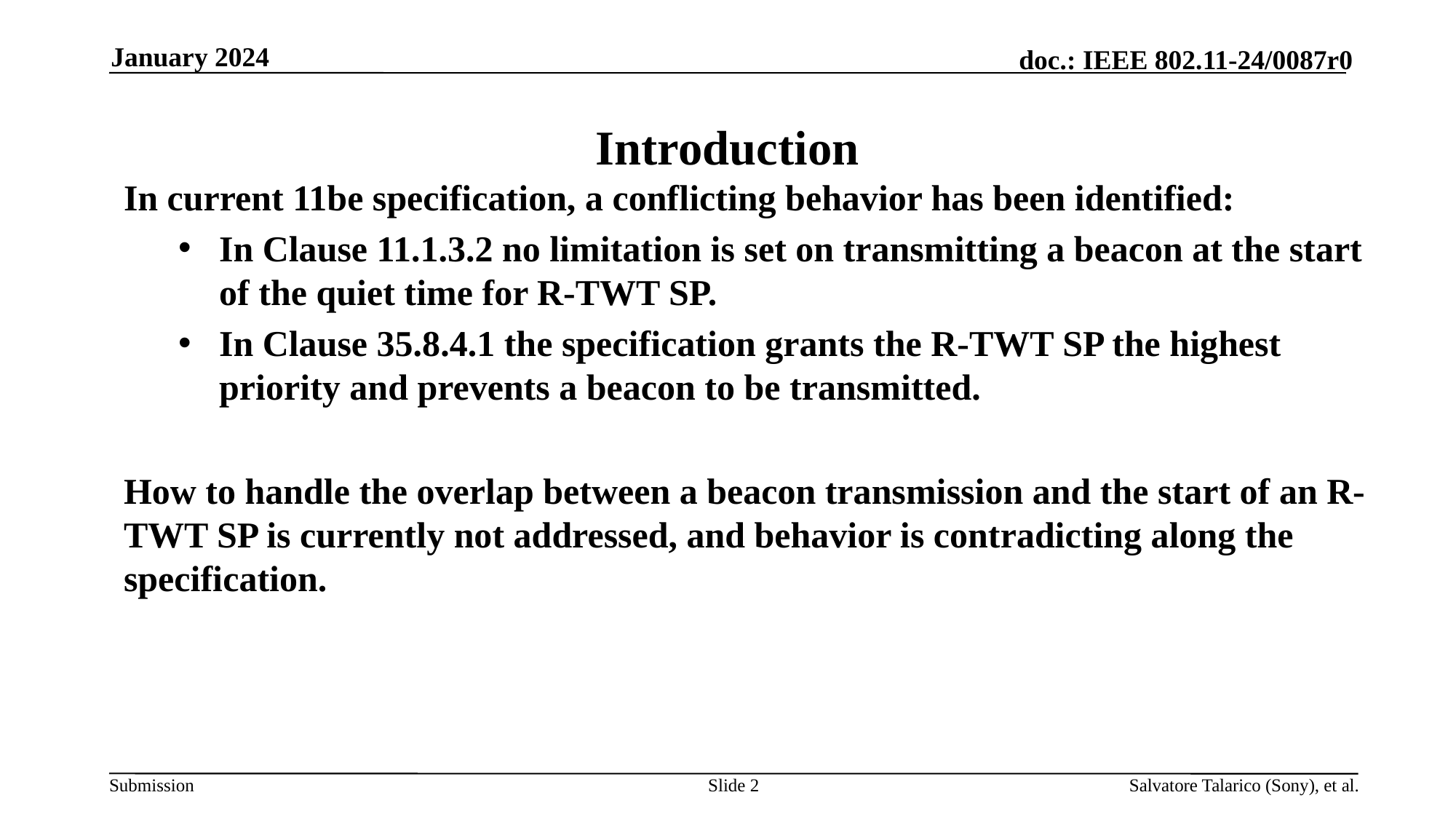

January 2024
# Introduction
In current 11be specification, a conflicting behavior has been identified:
In Clause 11.1.3.2 no limitation is set on transmitting a beacon at the start of the quiet time for R-TWT SP.
In Clause 35.8.4.1 the specification grants the R-TWT SP the highest priority and prevents a beacon to be transmitted.

How to handle the overlap between a beacon transmission and the start of an R-TWT SP is currently not addressed, and behavior is contradicting along the specification.

Slide 2
Salvatore Talarico (Sony), et al.